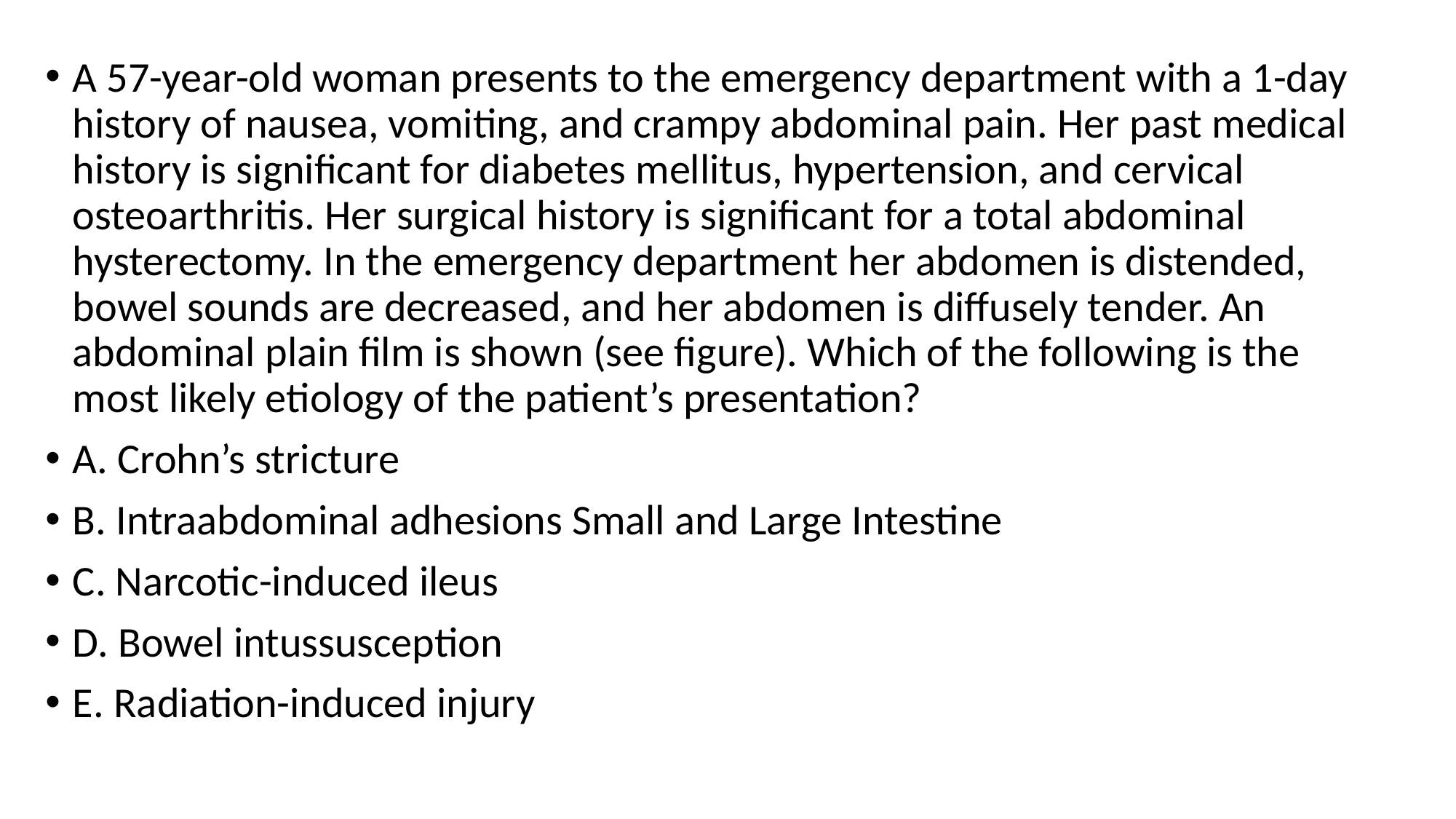

A 57-year-old woman presents to the emergency department with a 1-day history of nausea, vomiting, and crampy abdominal pain. Her past medical history is significant for diabetes mellitus, hypertension, and cervical osteoarthritis. Her surgical history is significant for a total abdominal hysterectomy. In the emergency department her abdomen is distended, bowel sounds are decreased, and her abdomen is diffusely tender. An abdominal plain film is shown (see figure). Which of the following is the most likely etiology of the patient’s presentation?
A. Crohn’s stricture
B. Intraabdominal adhesions Small and Large Intestine
C. Narcotic-induced ileus
D. Bowel intussusception
E. Radiation-induced injury